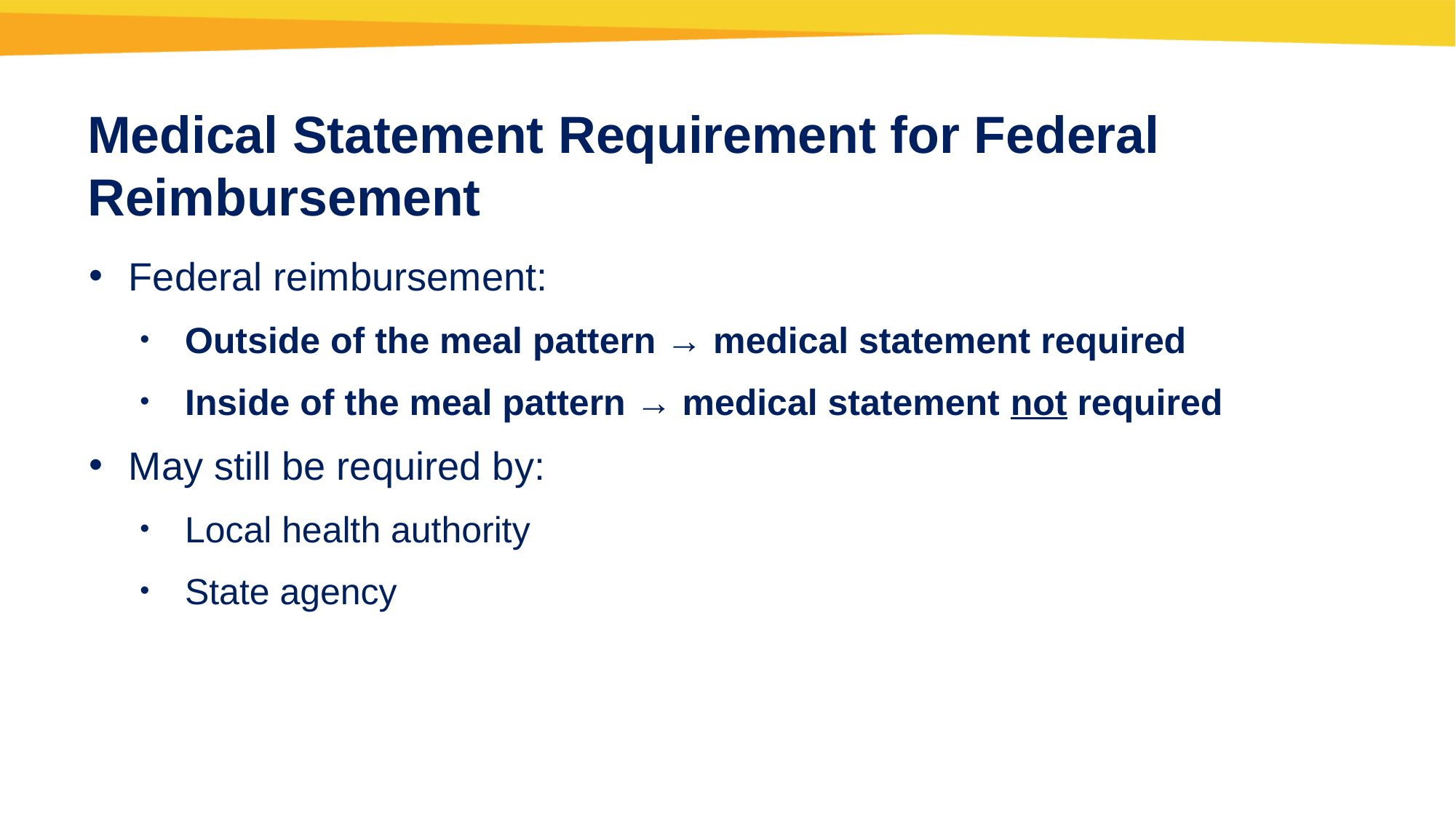

# Medical Statement Requirement for Federal Reimbursement
Federal reimbursement:
Outside of the meal pattern → medical statement required
Inside of the meal pattern → medical statement not required
May still be required by:
Local health authority
State agency